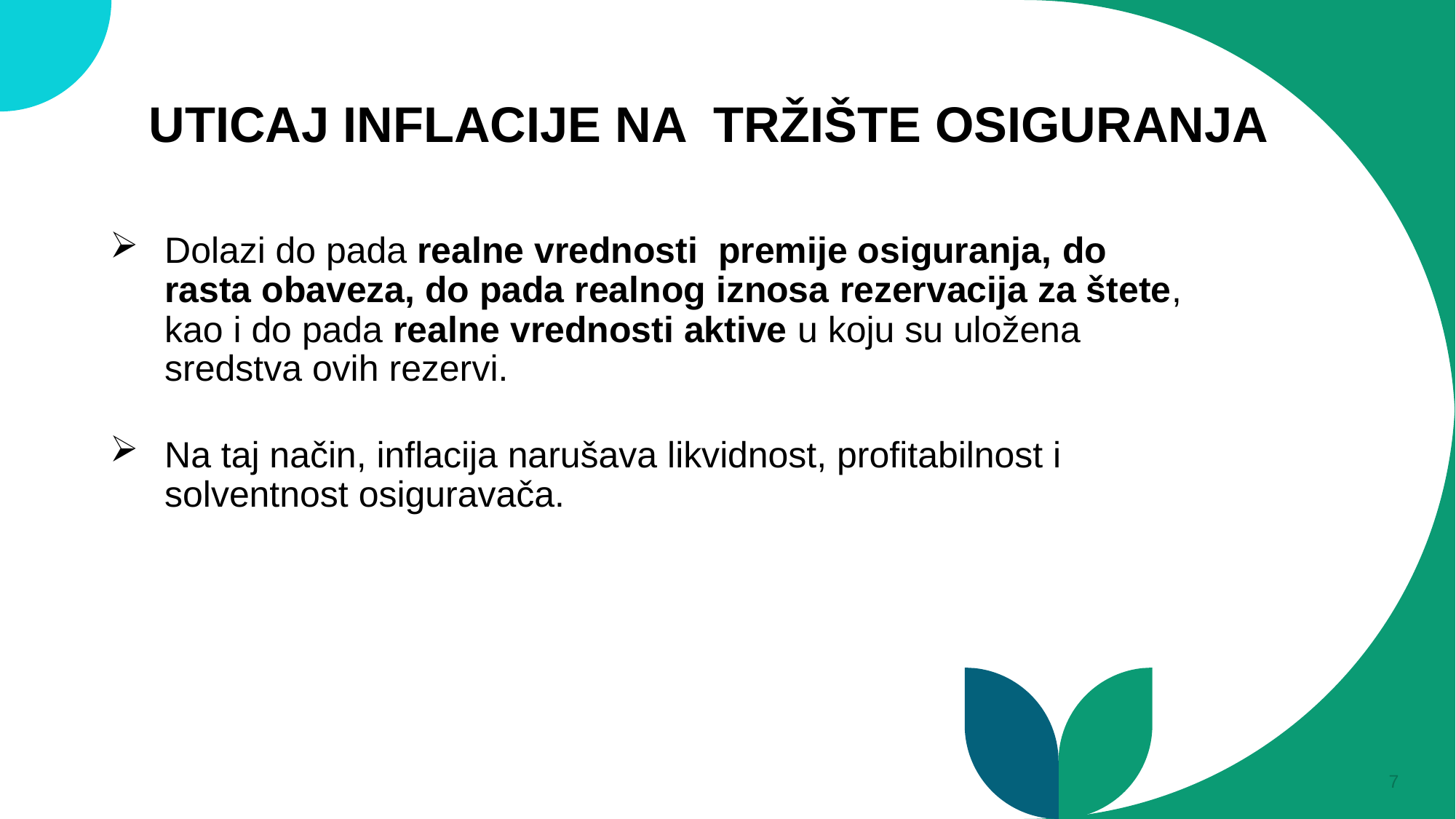

# UTICAJ INFLACIJE NA  TRŽIŠTE OSIGURANJA
Dolazi do pada realne vrednosti  premije osiguranja, do  rasta obaveza, do pada realnog iznosa rezervacija za štete, kao i do pada realne vrednosti aktive u koju su uložena sredstva ovih rezervi.

Na taj način, inflacija narušava likvidnost, profitabilnost i solventnost osiguravača.

7